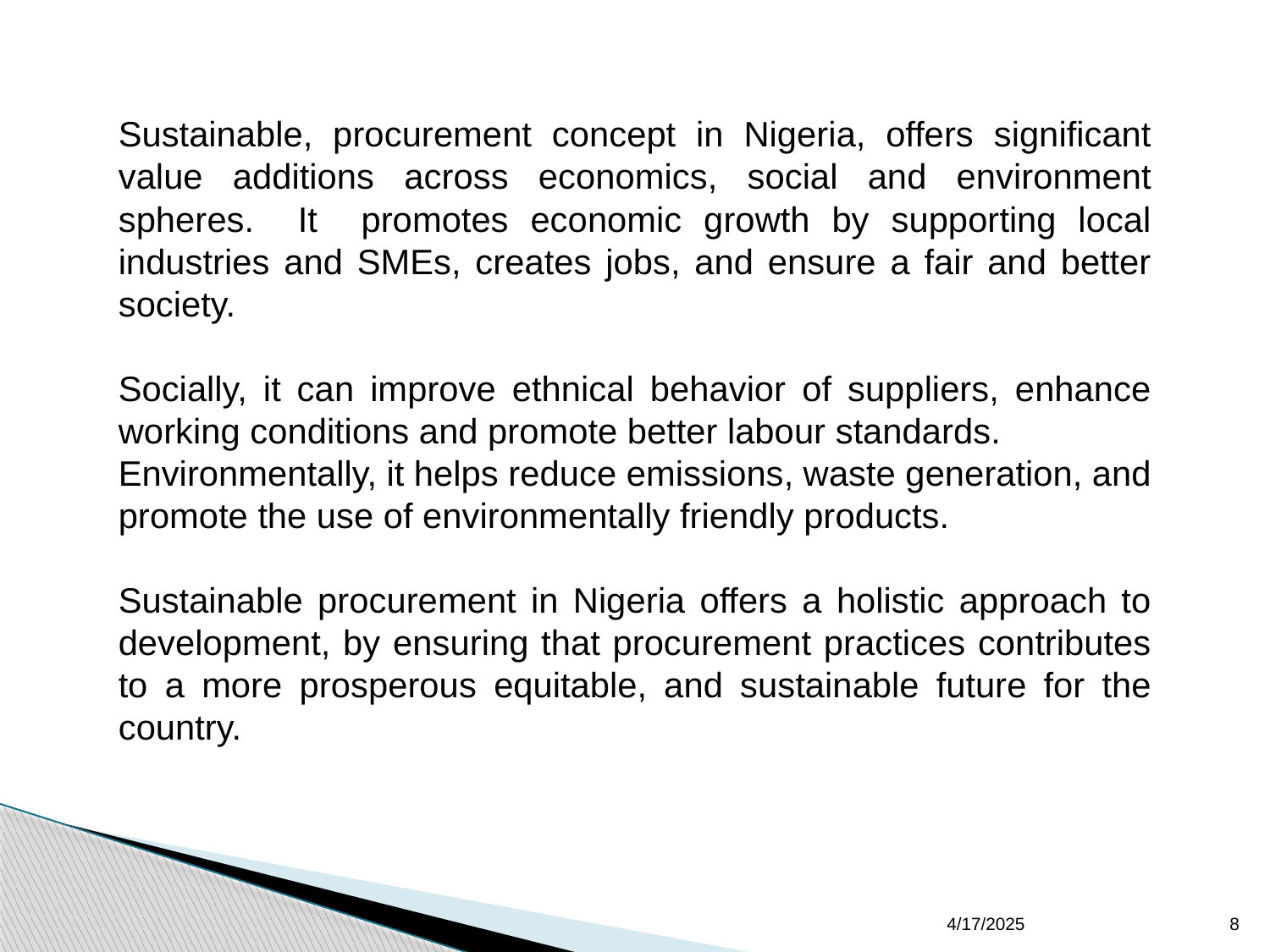

Sustainable, procurement concept in Nigeria, offers significant value additions across economics, social and environment spheres.  It  promotes economic growth by supporting local industries and SMEs, creates jobs, and ensure a fair and better society.

Socially, it can improve ethnical behavior of suppliers, enhance working conditions and promote better labour standards.
Environmentally, it helps reduce emissions, waste generation, and promote the use of environmentally friendly products.

Sustainable procurement in Nigeria offers a holistic approach to development, by ensuring that procurement practices contributes to a more prosperous equitable, and sustainable future for the country.

4/17/2025
8